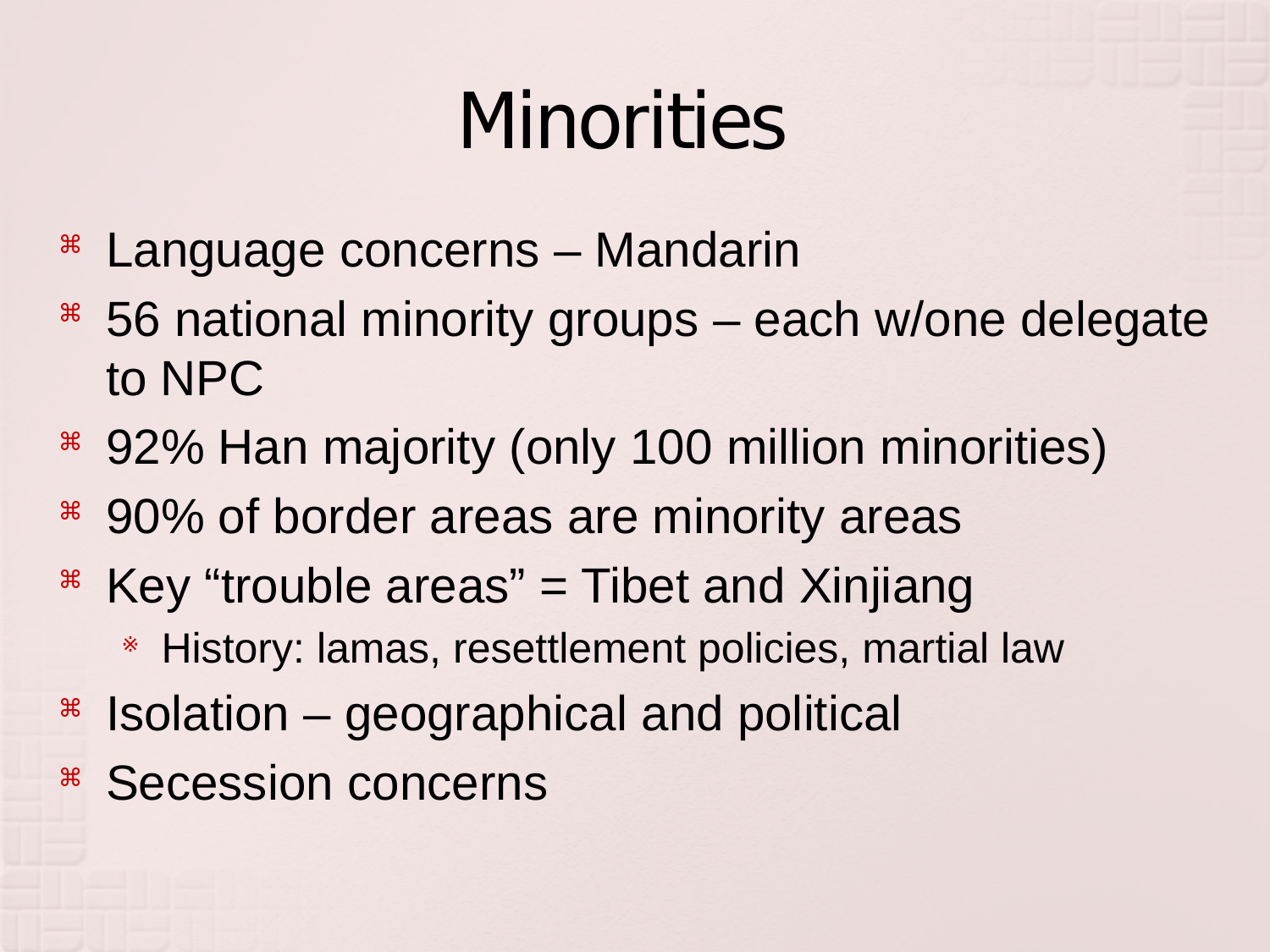

# Minorities
Language concerns – Mandarin
56 national minority groups – each w/one delegate to NPC
92% Han majority (only 100 million minorities)
90% of border areas are minority areas
Key “trouble areas” = Tibet and Xinjiang
History: lamas, resettlement policies, martial law
Isolation – geographical and political
Secession concerns